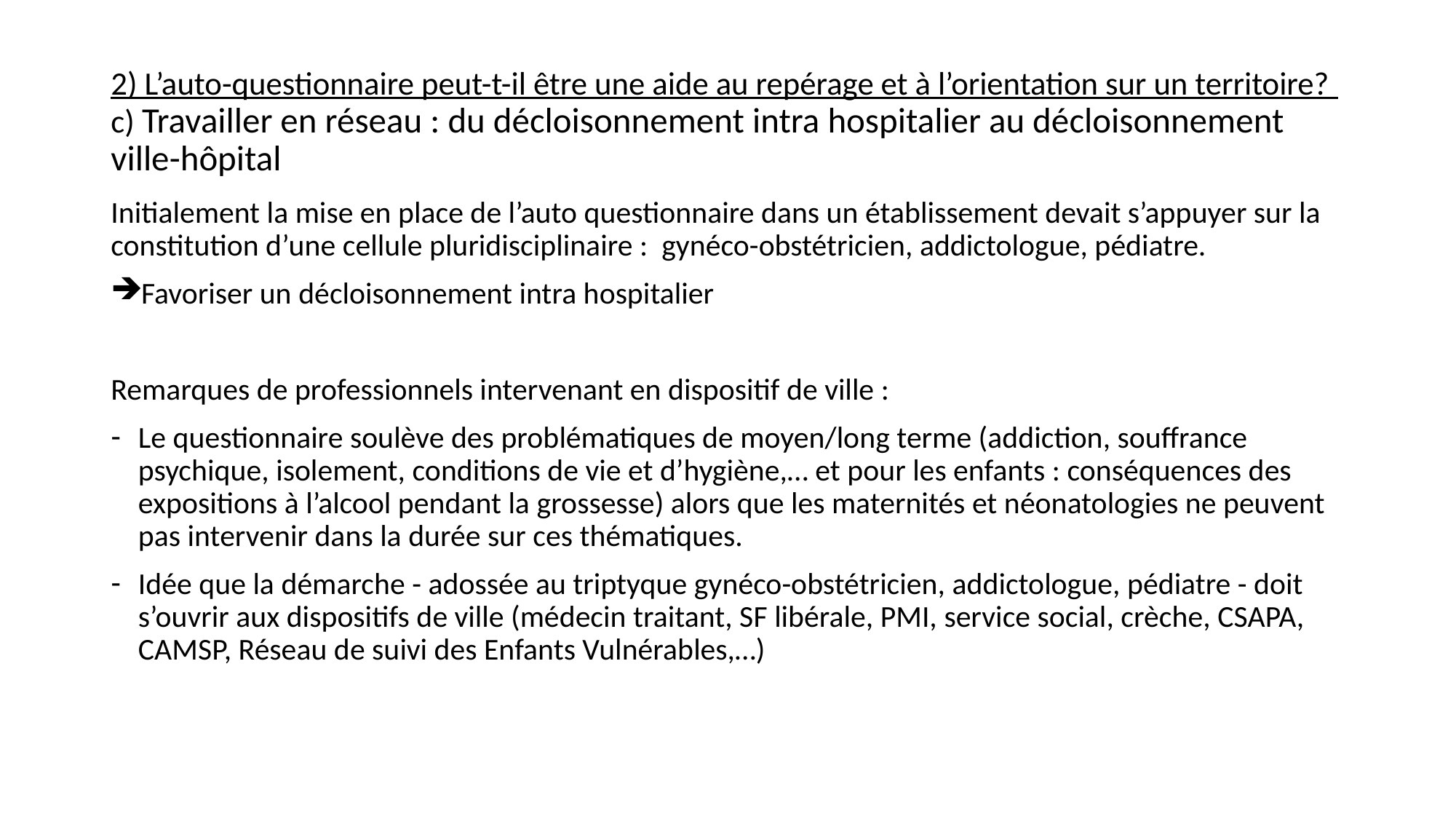

# 2) L’auto-questionnaire peut-t-il être une aide au repérage et à l’orientation sur un territoire? c) Travailler en réseau : du décloisonnement intra hospitalier au décloisonnement ville-hôpital
Initialement la mise en place de l’auto questionnaire dans un établissement devait s’appuyer sur la constitution d’une cellule pluridisciplinaire :  gynéco-obstétricien, addictologue, pédiatre.
Favoriser un décloisonnement intra hospitalier

Remarques de professionnels intervenant en dispositif de ville :
Le questionnaire soulève des problématiques de moyen/long terme (addiction, souffrance psychique, isolement, conditions de vie et d’hygiène,… et pour les enfants : conséquences des expositions à l’alcool pendant la grossesse) alors que les maternités et néonatologies ne peuvent pas intervenir dans la durée sur ces thématiques.
Idée que la démarche - adossée au triptyque gynéco-obstétricien, addictologue, pédiatre - doit s’ouvrir aux dispositifs de ville (médecin traitant, SF libérale, PMI, service social, crèche, CSAPA, CAMSP, Réseau de suivi des Enfants Vulnérables,…)